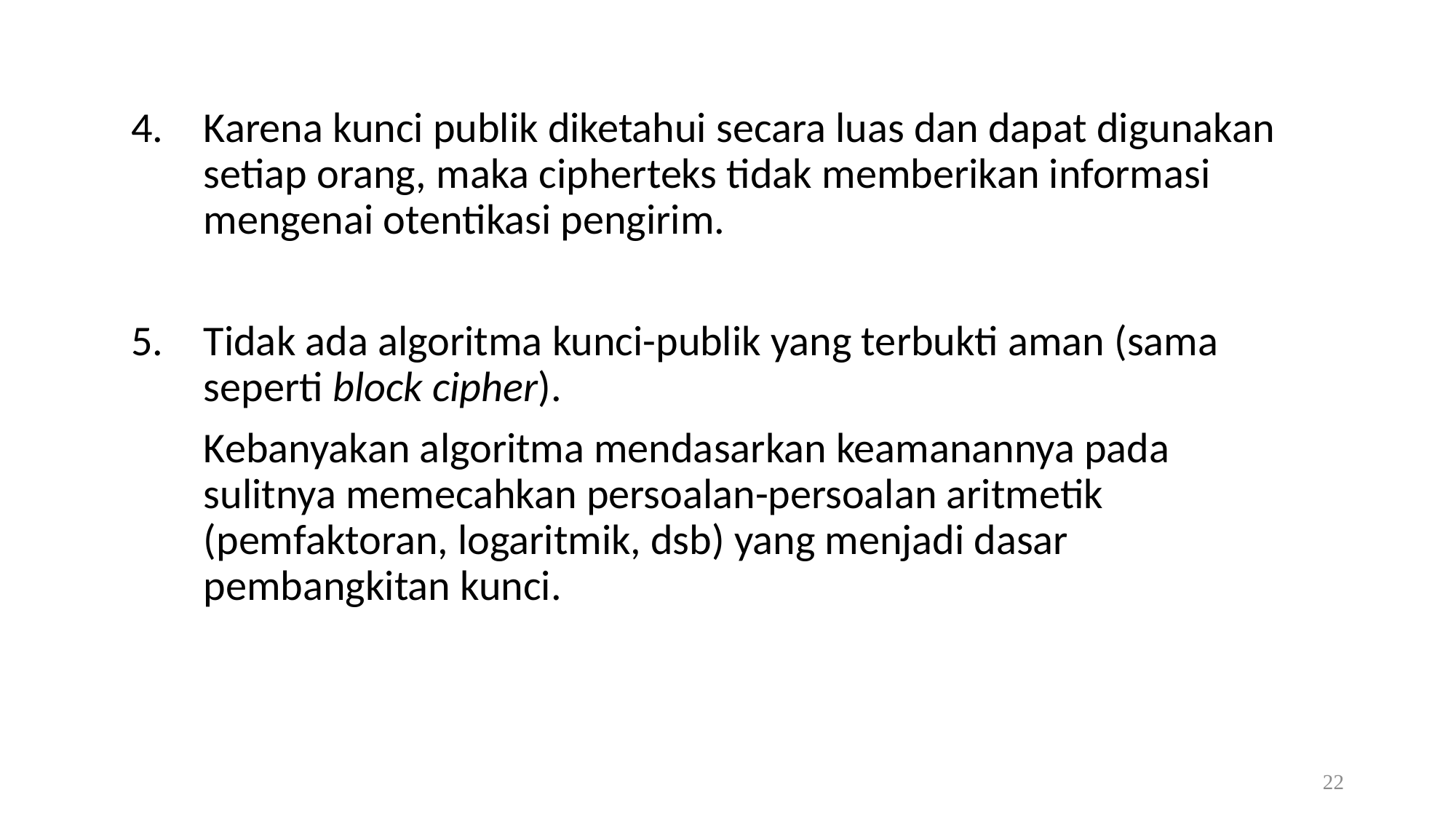

Karena kunci publik diketahui secara luas dan dapat digunakan setiap orang, maka cipherteks tidak memberikan informasi mengenai otentikasi pengirim.

Tidak ada algoritma kunci-publik yang terbukti aman (sama seperti block cipher).
	Kebanyakan algoritma mendasarkan keamanannya pada sulitnya memecahkan persoalan-persoalan aritmetik (pemfaktoran, logaritmik, dsb) yang menjadi dasar pembangkitan kunci.
22